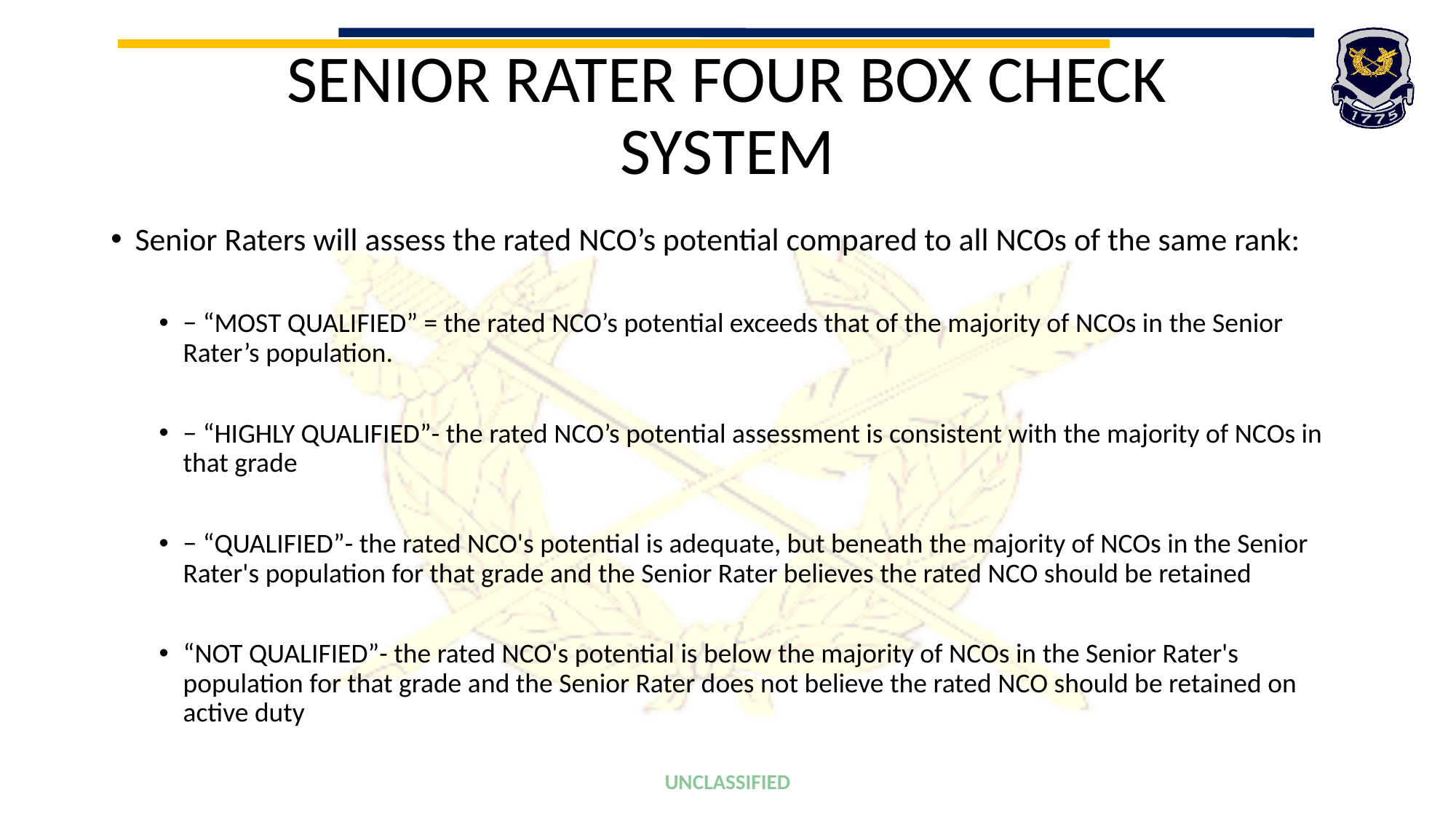

# Senior Rater Four Box Check System
Senior Raters will assess the rated NCO’s potential compared to all NCOs of the same rank:

− “MOST QUALIFIED” = the rated NCO’s potential exceeds that of the majority of NCOs in the Senior Rater’s population.

− “HIGHLY QUALIFIED”- the rated NCO’s potential assessment is consistent with the majority of NCOs in that grade

− “QUALIFIED”- the rated NCO's potential is adequate, but beneath the majority of NCOs in the Senior Rater's population for that grade and the Senior Rater believes the rated NCO should be retained

“NOT QUALIFIED”- the rated NCO's potential is below the majority of NCOs in the Senior Rater's population for that grade and the Senior Rater does not believe the rated NCO should be retained on active duty
UNCLASSIFIED